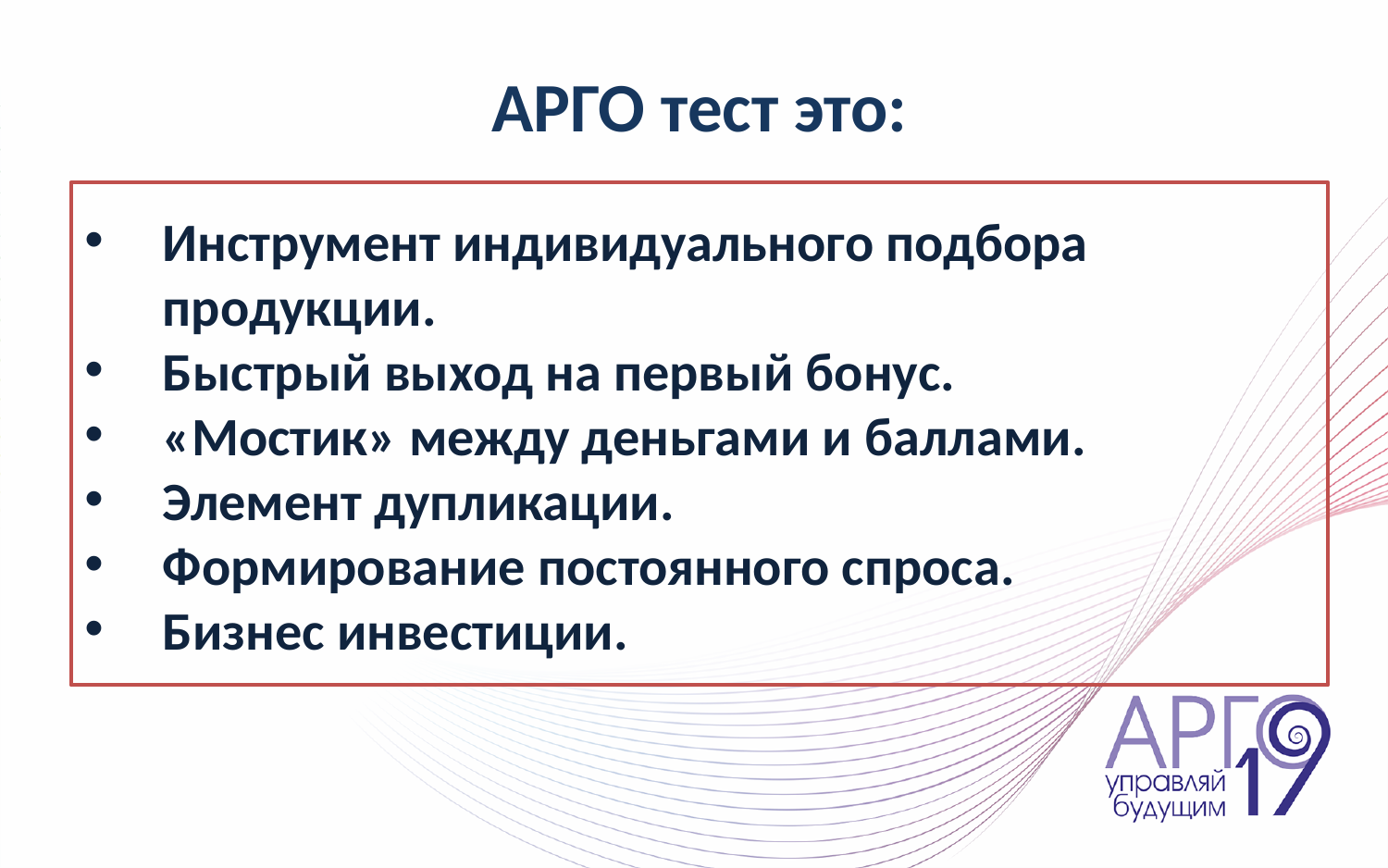

АРГО тест это:
Инструмент индивидуального подбора продукции.
Быстрый выход на первый бонус.
«Мостик» между деньгами и баллами.
Элемент дупликации.
Формирование постоянного спроса.
Бизнес инвестиции.